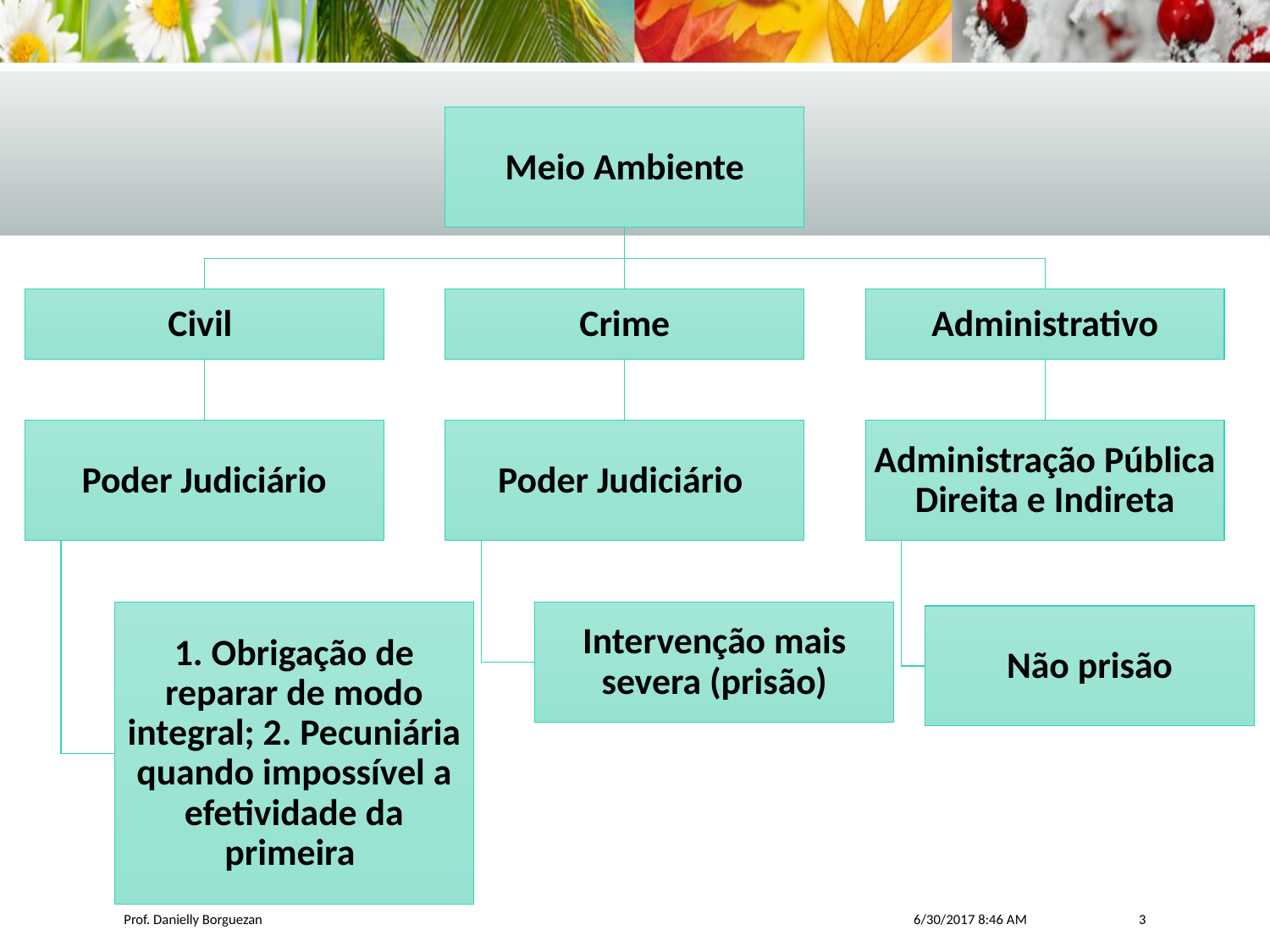

Meio Ambiente
Civil
Poder Judiciário
1. Obrigação de reparar de modo integral; 2. Pecuniária quando impossível a efetividade da primeira
Crime
Poder Judiciário
Intervenção mais severa (prisão)
Administrativo
Administração Pública Direita e Indireta
Não prisão
Prof. Danielly Borguezan
6/30/2017 8:46 AM
3